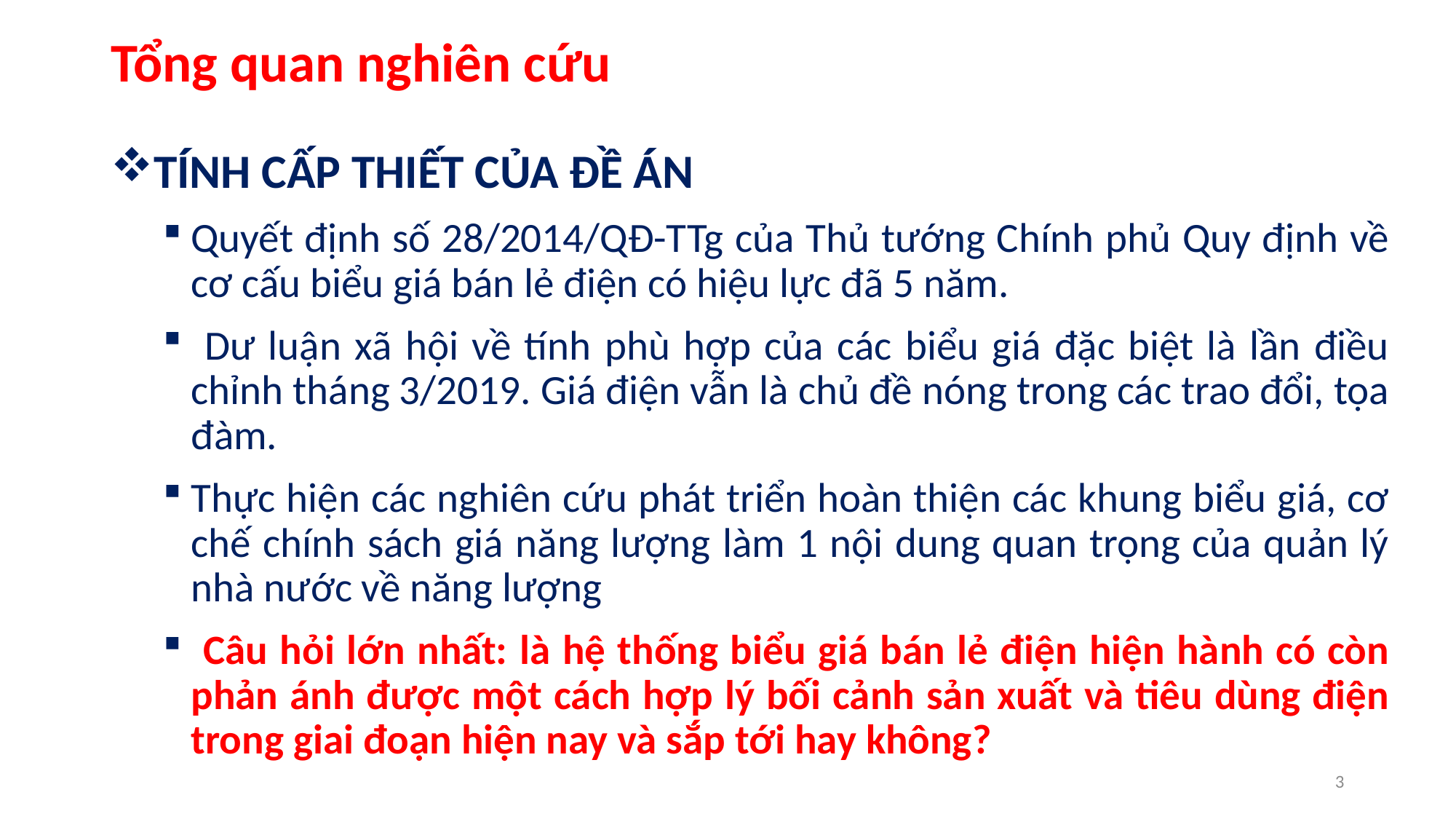

# Tổng quan nghiên cứu
TÍNH CẤP THIẾT CỦA ĐỀ ÁN
Quyết định số 28/2014/QĐ-TTg của Thủ tướng Chính phủ Quy định về cơ cấu biểu giá bán lẻ điện có hiệu lực đã 5 năm.
 Dư luận xã hội về tính phù hợp của các biểu giá đặc biệt là lần điều chỉnh tháng 3/2019. Giá điện vẫn là chủ đề nóng trong các trao đổi, tọa đàm.
Thực hiện các nghiên cứu phát triển hoàn thiện các khung biểu giá, cơ chế chính sách giá năng lượng làm 1 nội dung quan trọng của quản lý nhà nước về năng lượng
 Câu hỏi lớn nhất: là hệ thống biểu giá bán lẻ điện hiện hành có còn phản ánh được một cách hợp lý bối cảnh sản xuất và tiêu dùng điện trong giai đoạn hiện nay và sắp tới hay không?

3